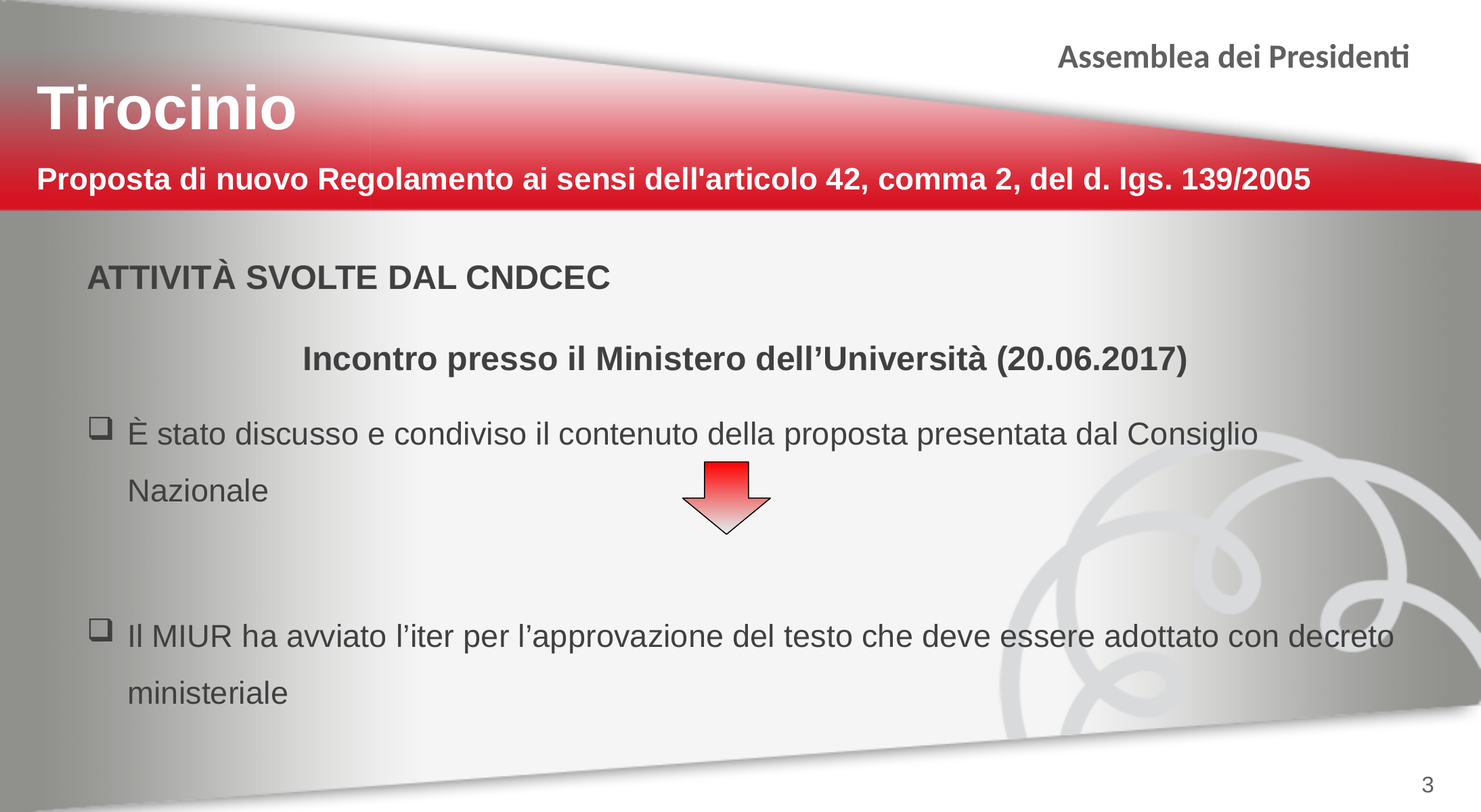

Tirocinio

Proposta di nuovo Regolamento ai sensi dell'articolo 42, comma 2, del d. lgs. 139/2005

ATTIVITÀ SVOLTE DAL CNDCEC

Incontro presso il Ministero dell’Università (20.06.2017)
È stato discusso e condiviso il contenuto della proposta presentata dal Consiglio Nazionale

Il MIUR ha avviato l’iter per l’approvazione del testo che deve essere adottato con decreto ministeriale